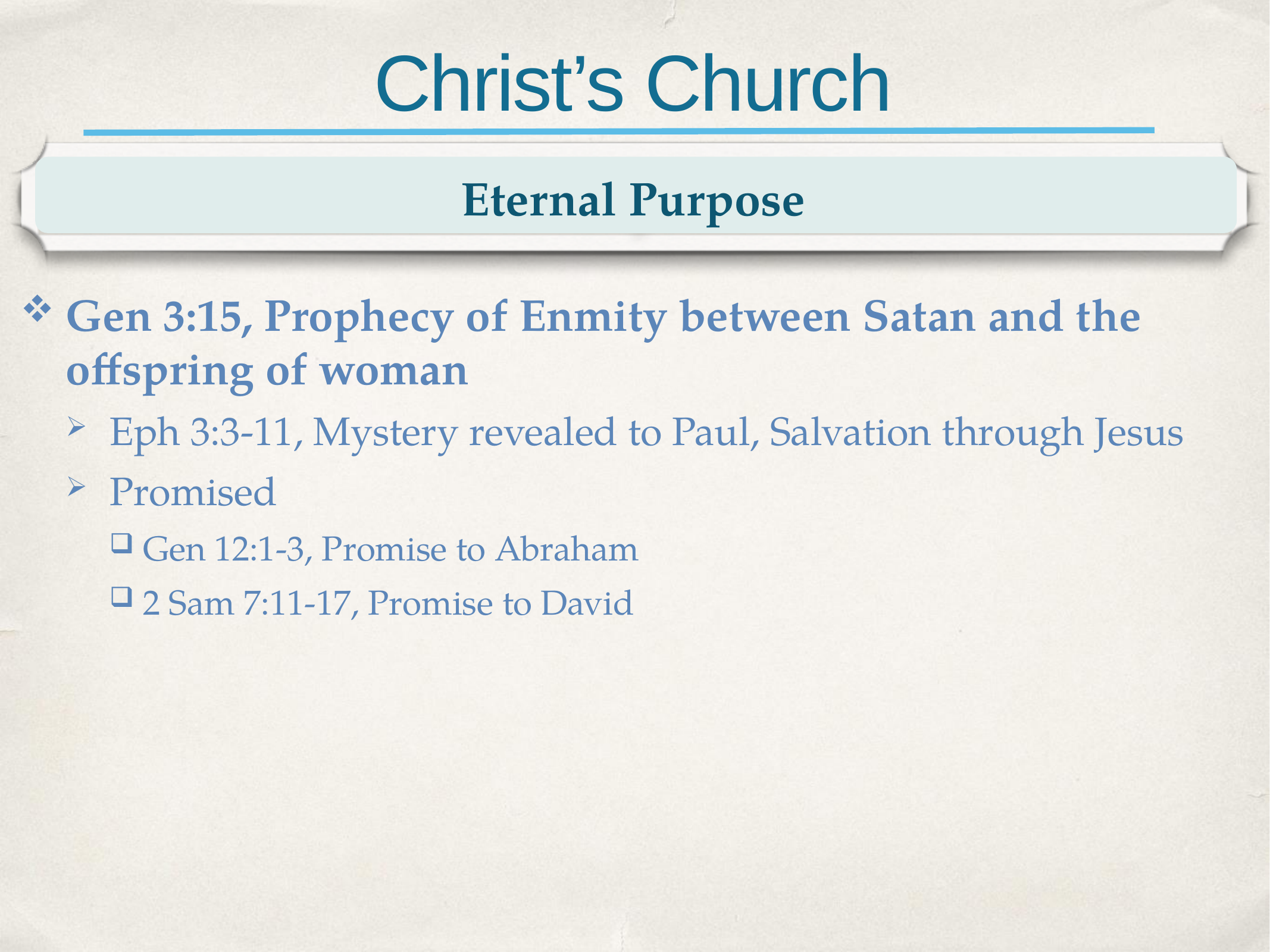

# Christ’s Church
Eternal Purpose
Gen 3:15, Prophecy of Enmity between Satan and the offspring of woman
Eph 3:3-11, Mystery revealed to Paul, Salvation through Jesus
Promised
Gen 12:1-3, Promise to Abraham
2 Sam 7:11-17, Promise to David